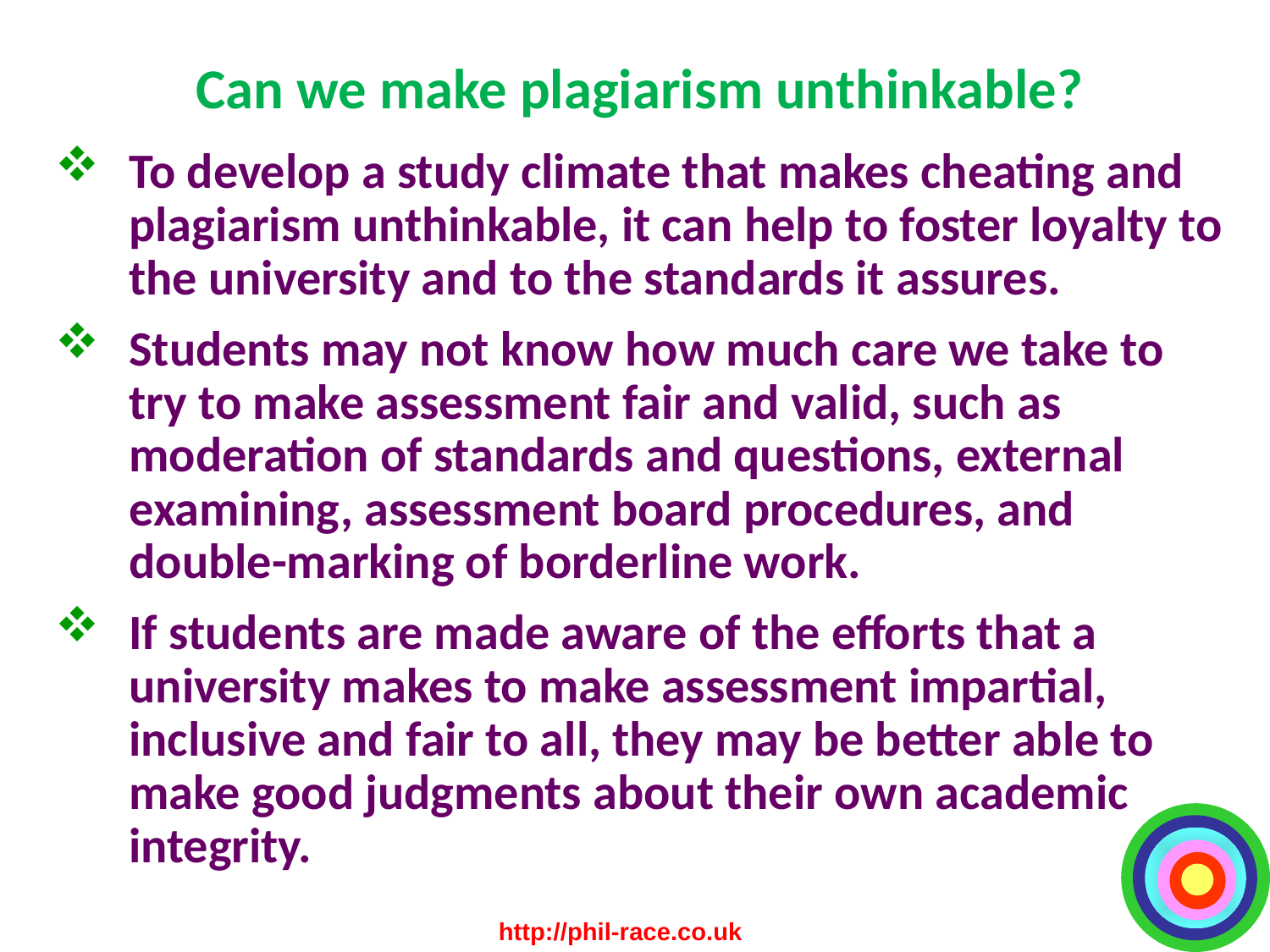

# Can we make plagiarism unthinkable?
To develop a study climate that makes cheating and plagiarism unthinkable, it can help to foster loyalty to the university and to the standards it assures.
Students may not know how much care we take to try to make assessment fair and valid, such as moderation of standards and questions, external examining, assessment board procedures, and double-marking of borderline work.
If students are made aware of the efforts that a university makes to make assessment impartial, inclusive and fair to all, they may be better able to make good judgments about their own academic integrity.